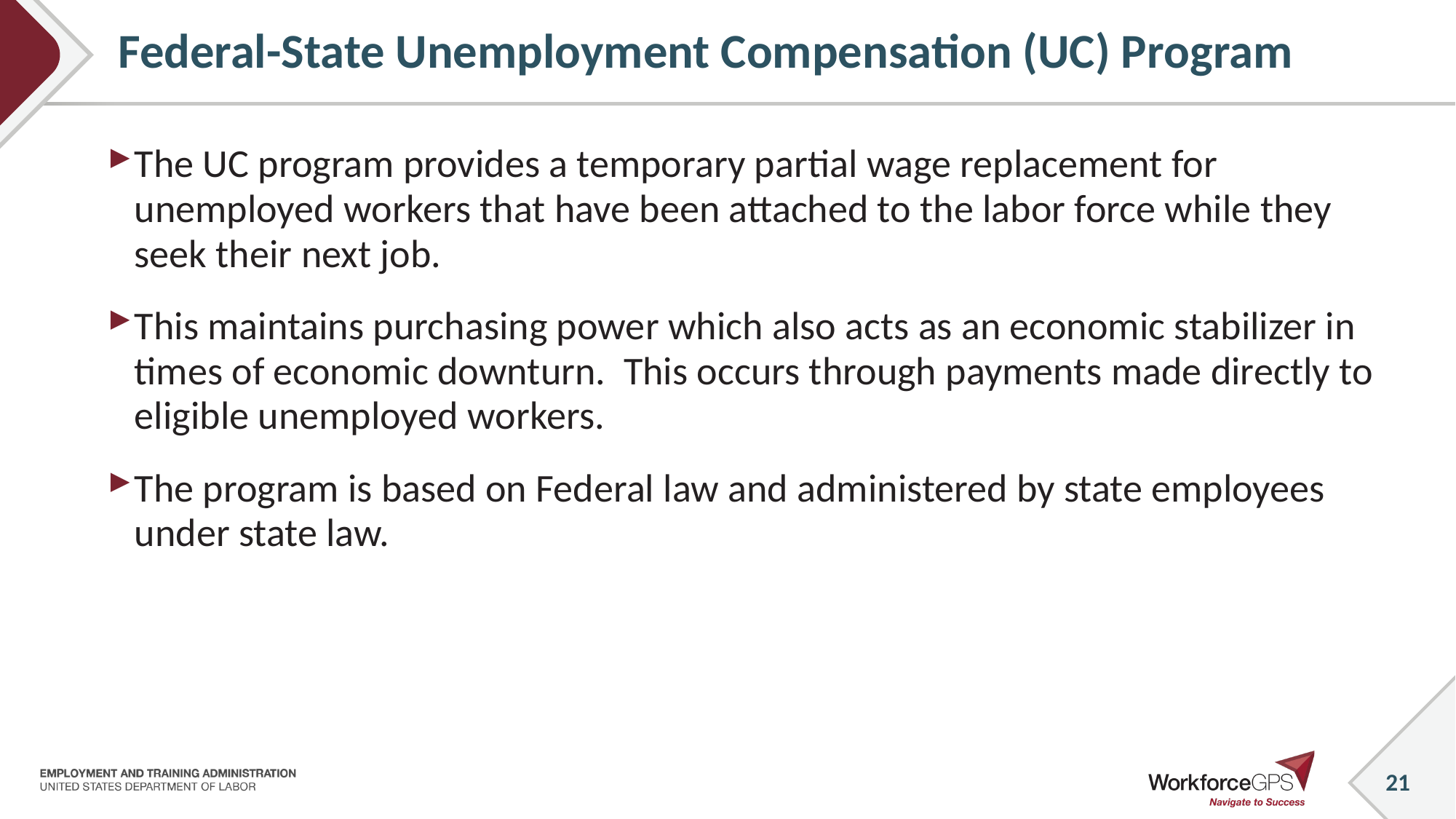

# Federal-State Unemployment Compensation (UC) Program
The UC program provides a temporary partial wage replacement for unemployed workers that have been attached to the labor force while they seek their next job.
This maintains purchasing power which also acts as an economic stabilizer in times of economic downturn.  This occurs through payments made directly to eligible unemployed workers.
The program is based on Federal law and administered by state employees under state law.
21